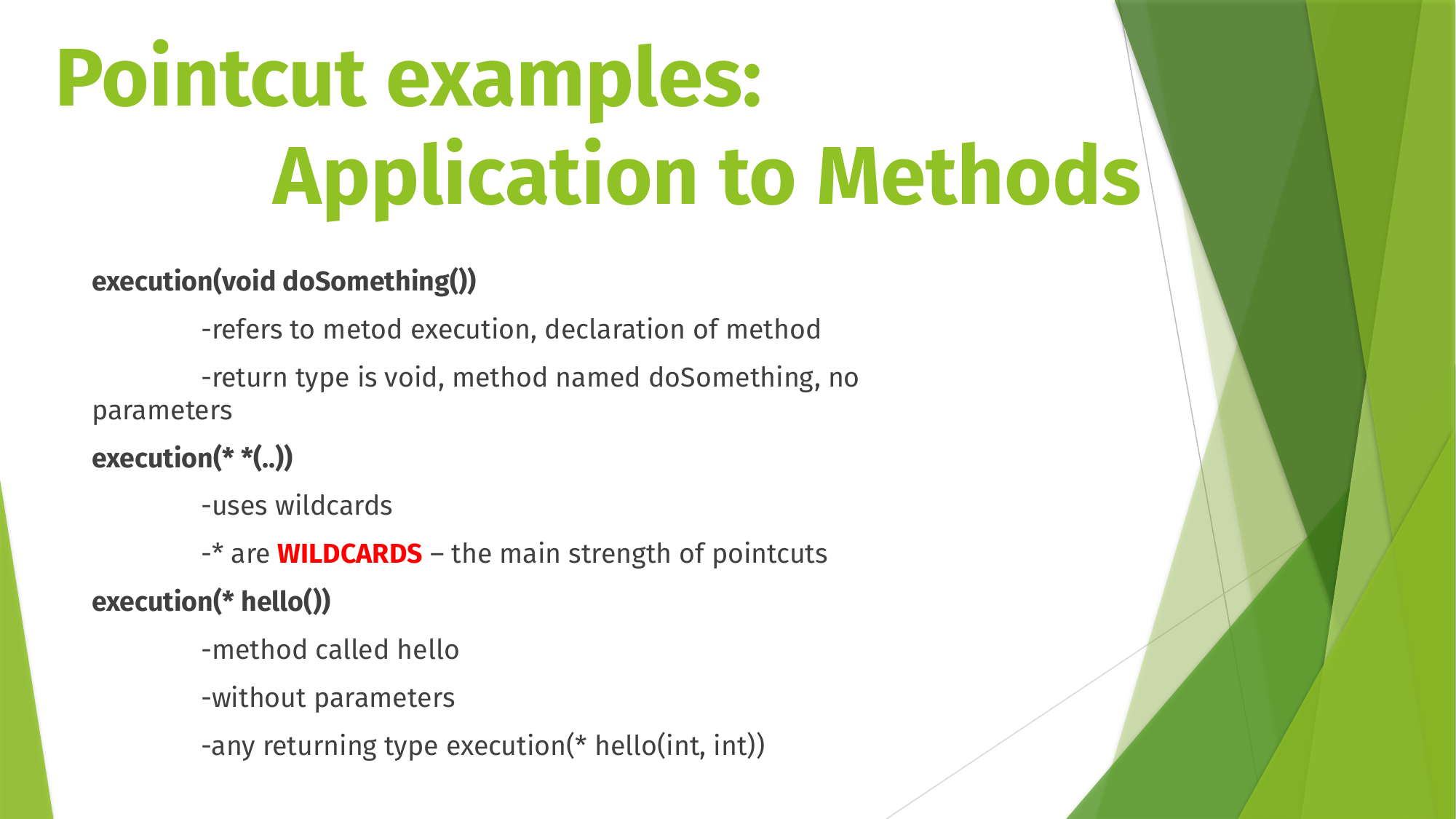

# Pointcut examples: Application to Methods
execution(void doSomething())
	-refers to metod execution, declaration of method
	-return type is void, method named doSomething, no parameters
execution(* *(..))
	-uses wildcards
	-* are WILDCARDS – the main strength of pointcuts
execution(* hello())
	-method called hello
	-without parameters
	-any returning type execution(* hello(int, int))